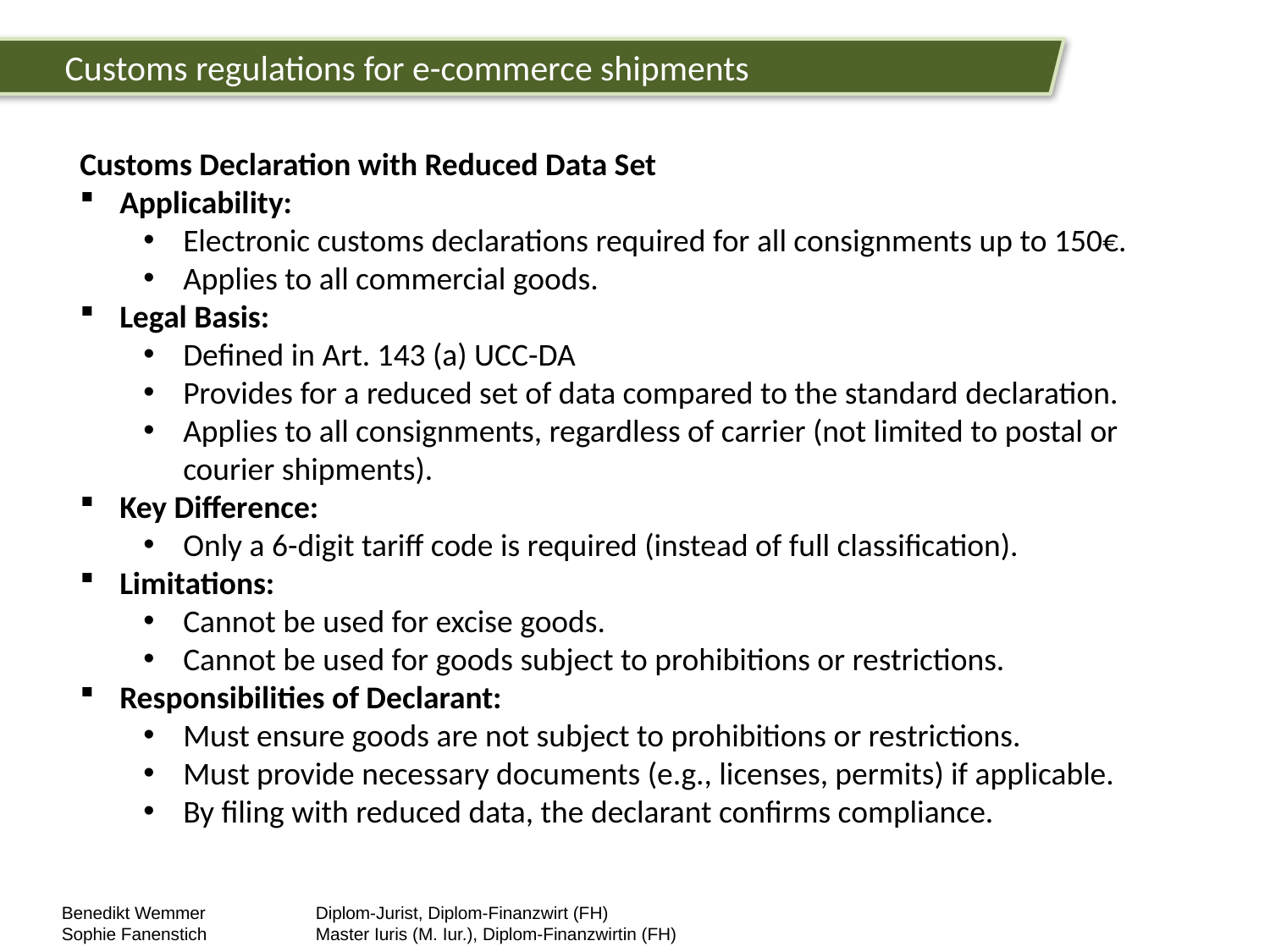

Customs regulations for e-commerce shipments
Customs Declaration with Reduced Data Set
Applicability:
Electronic customs declarations required for all consignments up to 150€.
Applies to all commercial goods.
Legal Basis:
Defined in Art. 143 (a) UCC-DA
Provides for a reduced set of data compared to the standard declaration.
Applies to all consignments, regardless of carrier (not limited to postal or courier shipments).
Key Difference:
Only a 6-digit tariff code is required (instead of full classification).
Limitations:
Cannot be used for excise goods.
Cannot be used for goods subject to prohibitions or restrictions.
Responsibilities of Declarant:
Must ensure goods are not subject to prohibitions or restrictions.
Must provide necessary documents (e.g., licenses, permits) if applicable.
By filing with reduced data, the declarant confirms compliance.